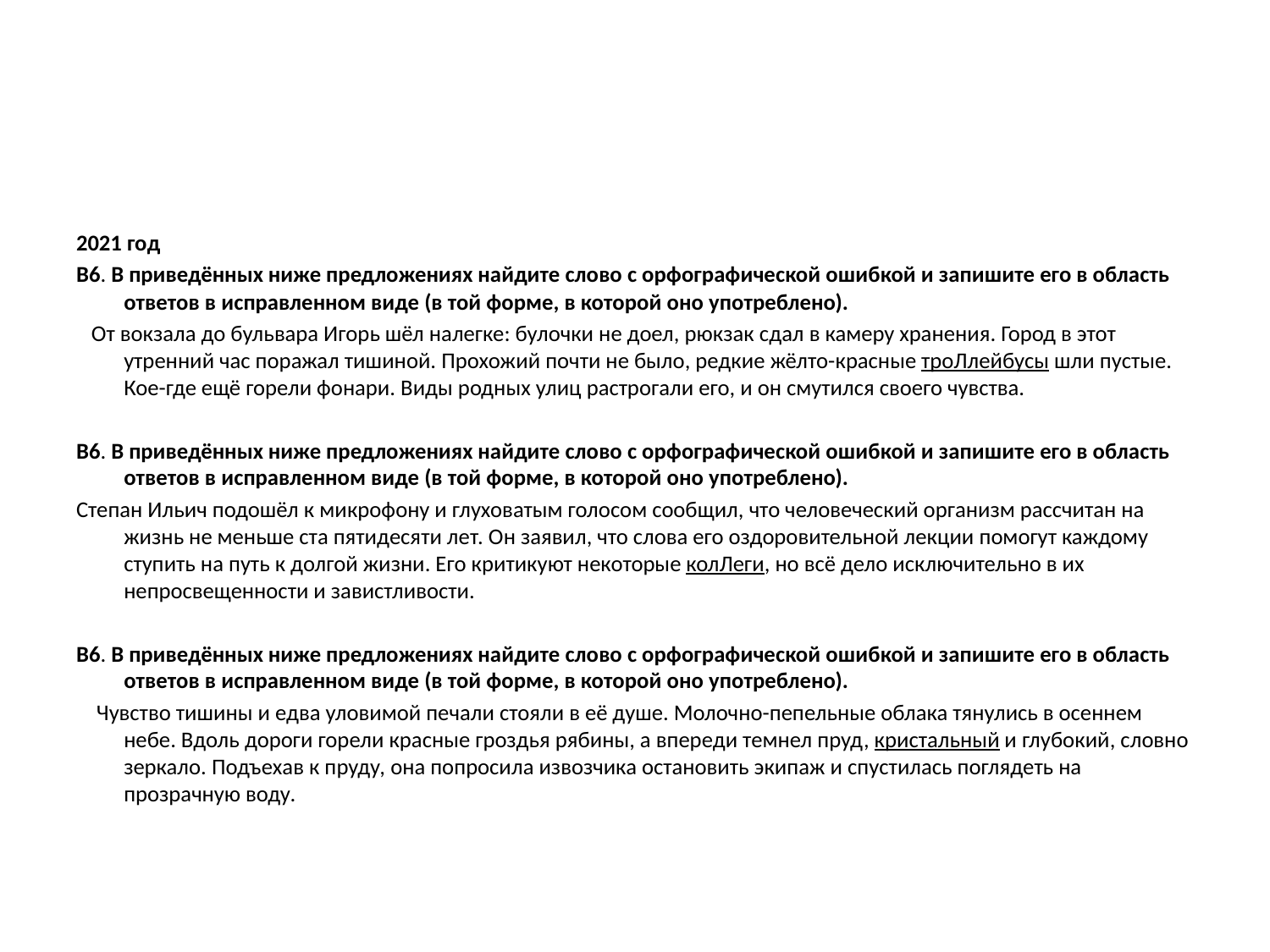

#
2021 год
В6. В приведённых ниже предложениях найдите слово с орфографической ошибкой и запишите его в область ответов в исправленном виде (в той форме, в которой оно употреблено).
   От вокзала до бульвара Игорь шёл налегке: булочки не доел, рюкзак сдал в камеру хранения. Город в этот утренний час поражал тишиной. Прохожий почти не было, редкие жёлто-красные троЛлейбусы шли пустые. Кое-где ещё горели фонари. Виды родных улиц растрогали его, и он смутился своего чувства.

В6. В приведённых ниже предложениях найдите слово с орфографической ошибкой и запишите его в область ответов в исправленном виде (в той форме, в которой оно употреблено).
Степан Ильич подошёл к микрофону и глуховатым голосом сообщил, что человеческий организм рассчитан на жизнь не меньше ста пятидесяти лет. Он заявил, что слова его оздоровительной лекции помогут каждому ступить на путь к долгой жизни. Его критикуют некоторые колЛеги, но всё дело исключительно в их непросвещенности и завистливости.

В6. В приведённых ниже предложениях найдите слово с орфографической ошибкой и запишите его в область ответов в исправленном виде (в той форме, в которой оно употреблено).
    Чувство тишины и едва уловимой печали стояли в её душе. Молочно-пепельные облака тянулись в осеннем небе. Вдоль дороги горели красные гроздья рябины, а впереди темнел пруд, кристальный и глубокий, словно зеркало. Подъехав к пруду, она попросила извозчика остановить экипаж и спустилась поглядеть на прозрачную воду.